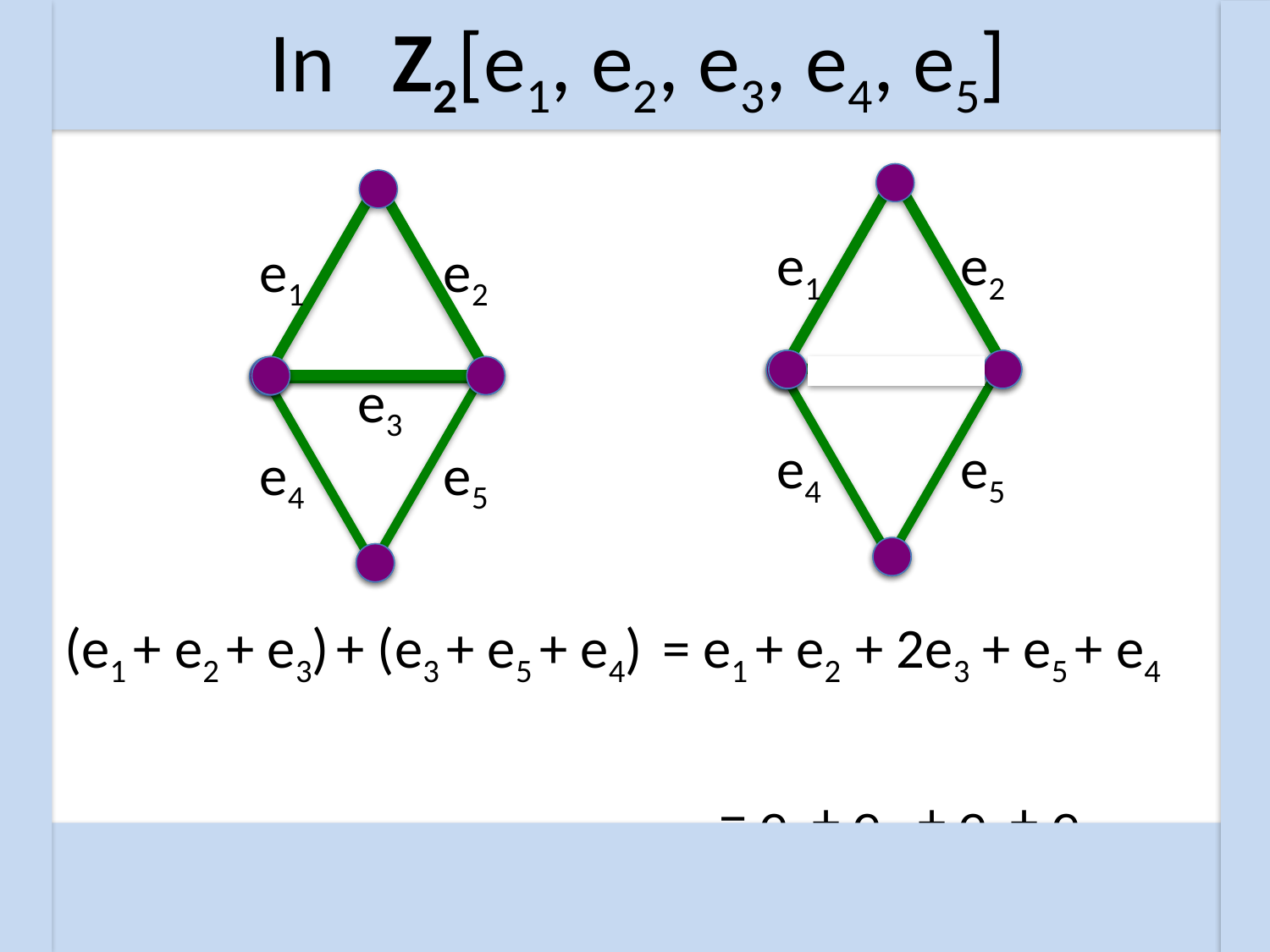

In   Z2[e1, e2, e3, e4, e5]

e1
e2

e4
e5

e1
e2

e3

e4
e5

(e1 + e2 + e3) + (e3 + e5 + e4)  = e1 + e2  + 2e3 + e5 + e4

  = e1 + e2  + e5 + e4              .